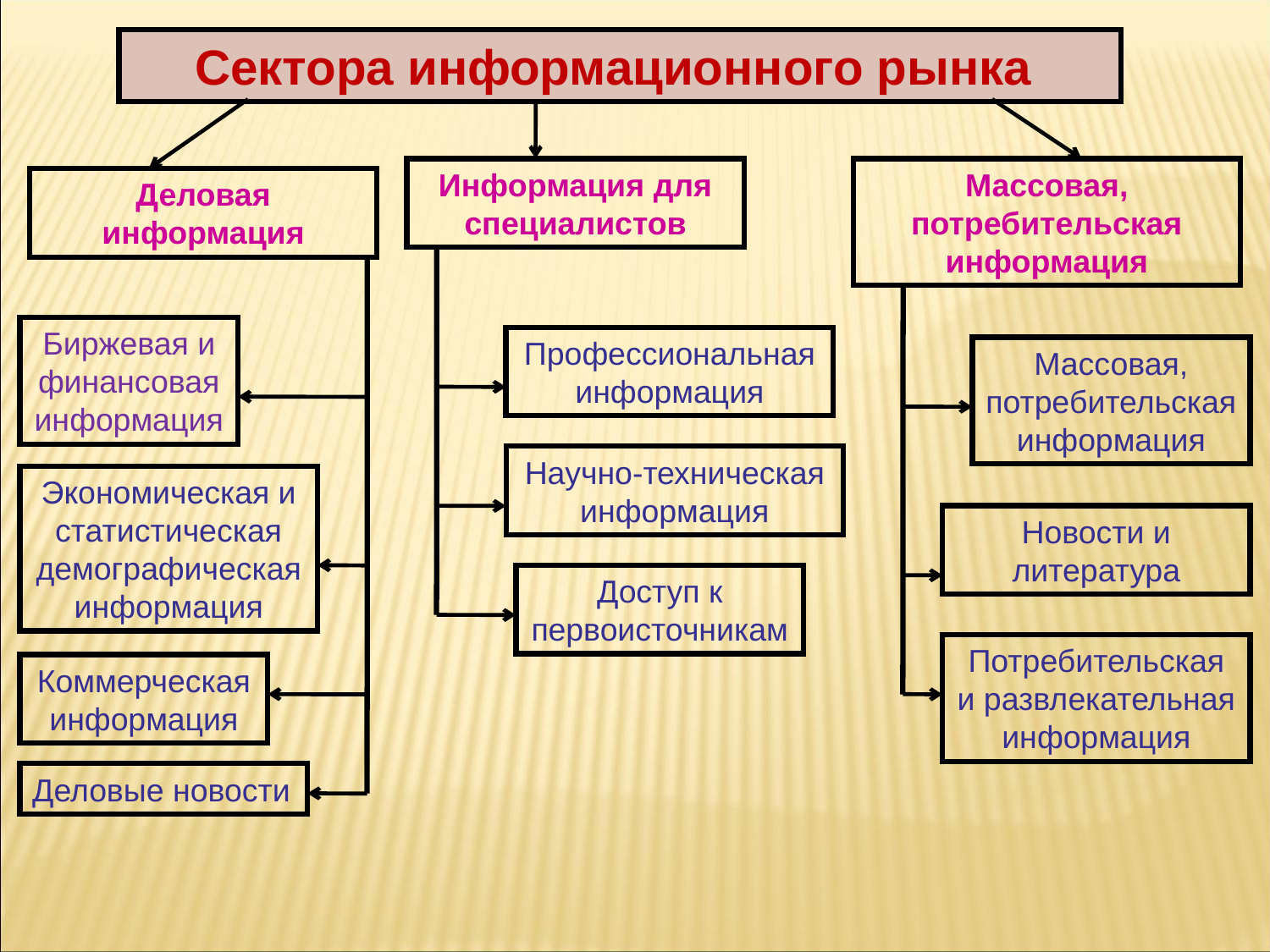

Сектора информационного рынка
Информация для специалистов
Массовая, потребительская информация
Деловая информация
Биржевая и финансовая информация
Профессиональная информация
Массовая, потребительская информация
Научно-техническая информация
Экономическая и статистическая демографическая информация
Новости и литература
Доступ к первоисточникам
Потребительская и развлекательная информация
Коммерческая информация
Деловые новости